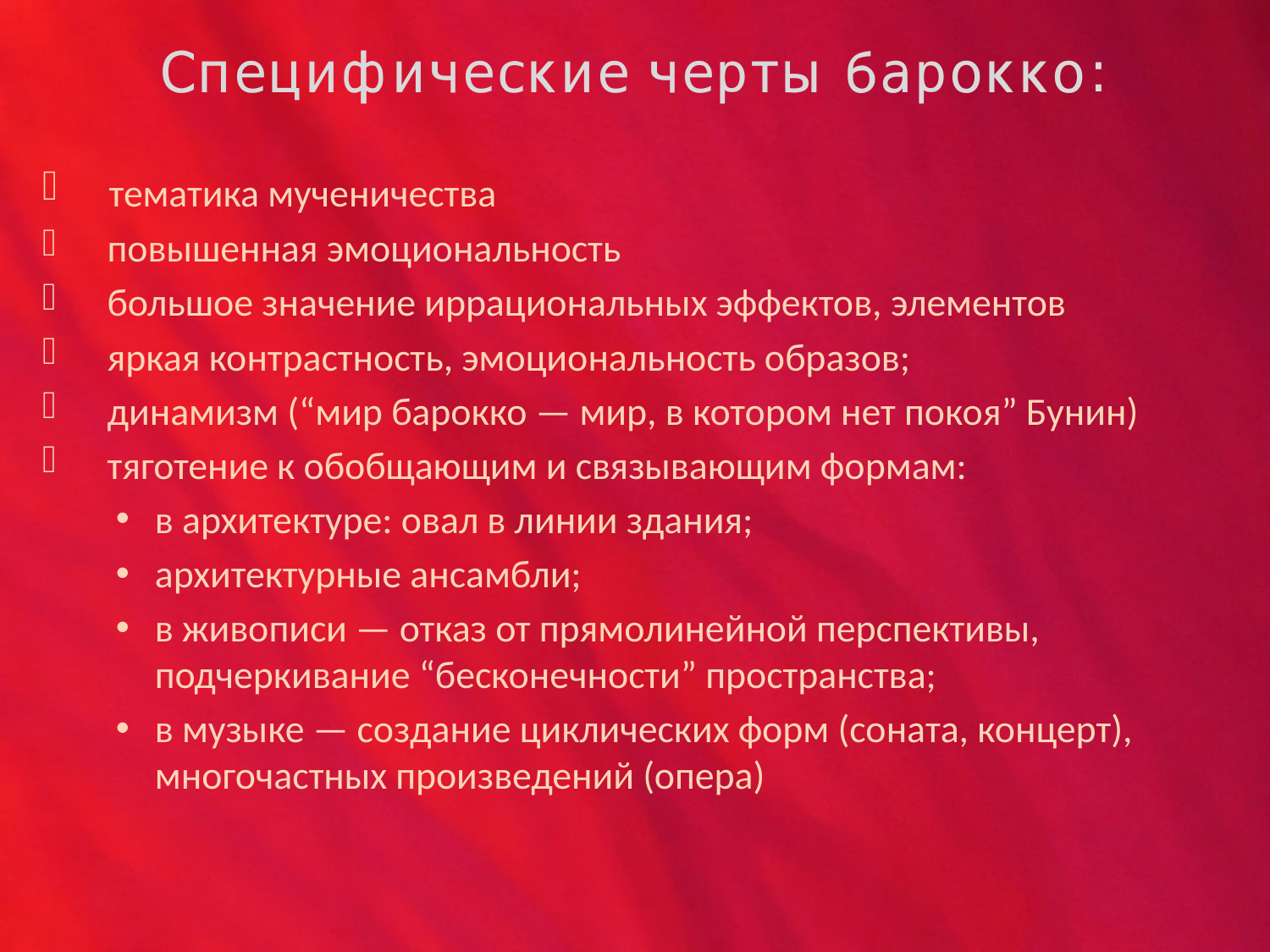

Специфические черты барокко:
  тематика мученичества
  повышенная эмоциональность
  большое значение иррациональных эффектов, элементов
  яркая контрастность, эмоциональность образов;
  динамизм (“мир барокко — мир, в котором нет покоя” Бунин)
  тяготение к обобщающим и связывающим формам:
в архитектуре: овал в линии здания;
архитектурные ансамбли;
в живописи — отказ от прямолинейной перспективы, подчеркивание “бесконечности” пространства;
в музыке — создание циклических форм (соната, концерт), многочастных произведений (опера)